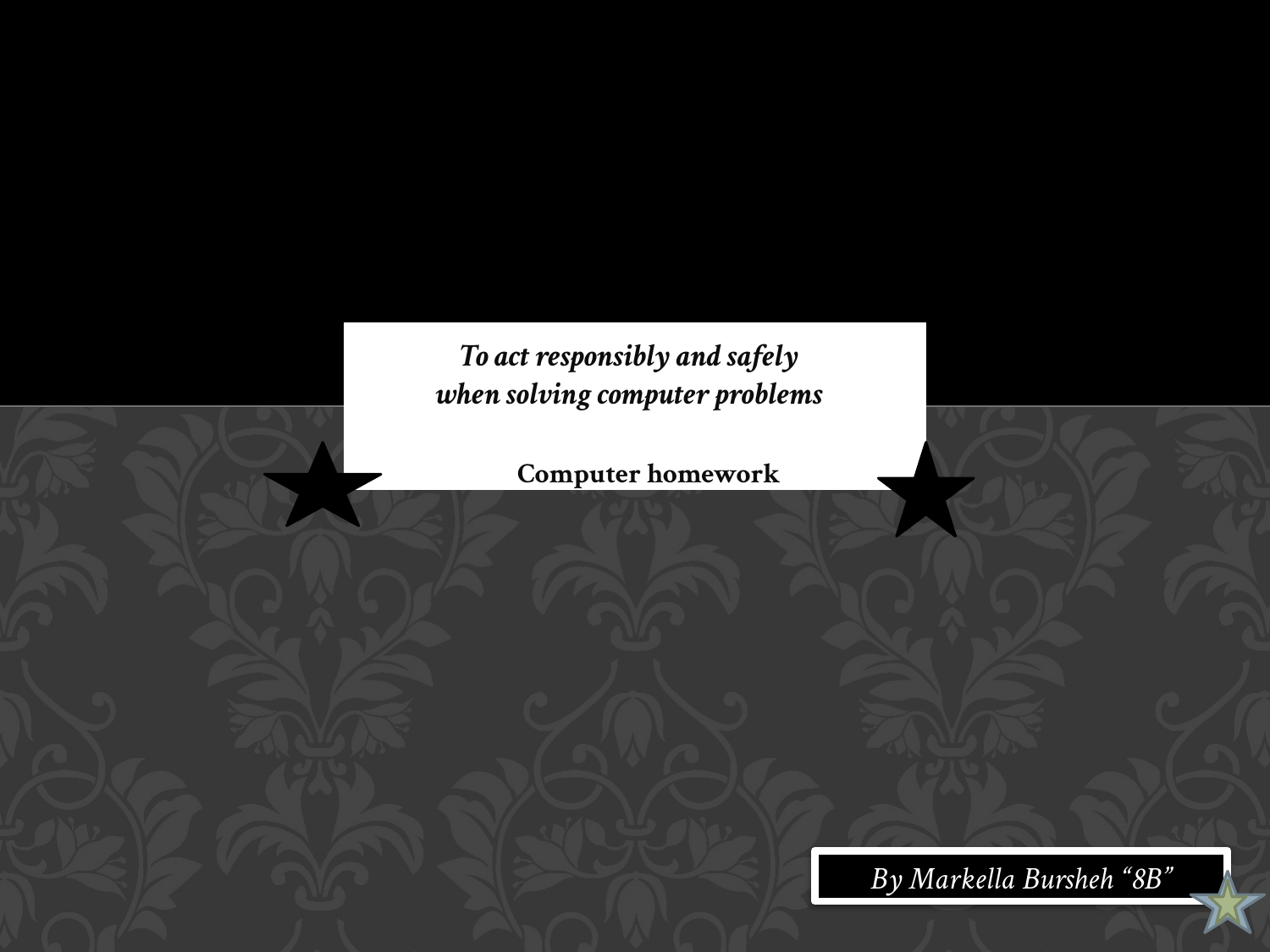

To act responsibly and safely when solving computer problems

Computer homework
By Markella Bursheh “8B”